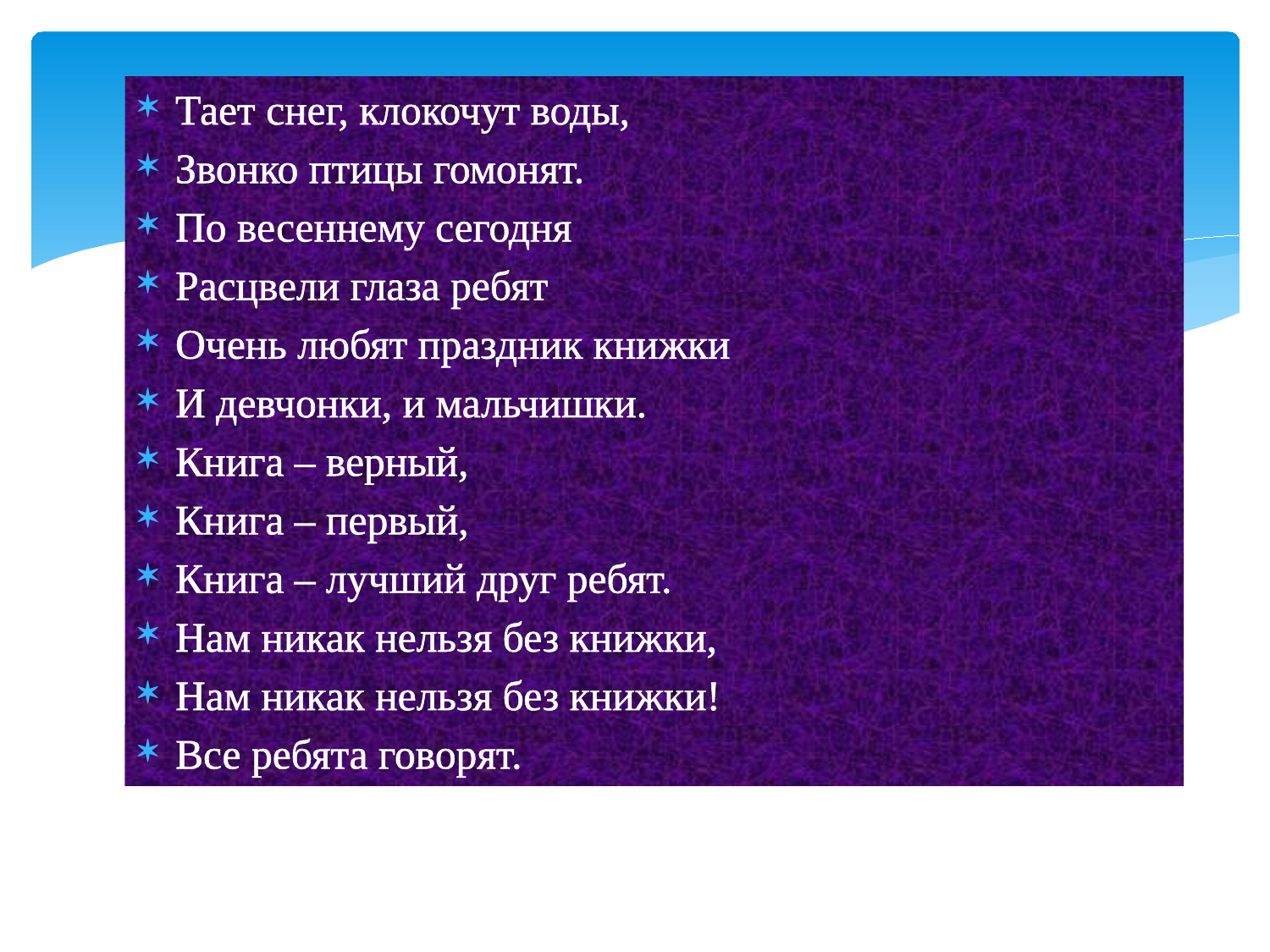

Тает снег, клокочут воды,
Звонко птицы гомонят.
По весеннему сегодня
Расцвели глаза ребят
Очень любят праздник книжки
И девчонки, и мальчишки.
Книга – верный,
Книга – первый,
Книга – лучший друг ребят.
Нам никак нельзя без книжки,
Нам никак нельзя без книжки!
Все ребята говорят.